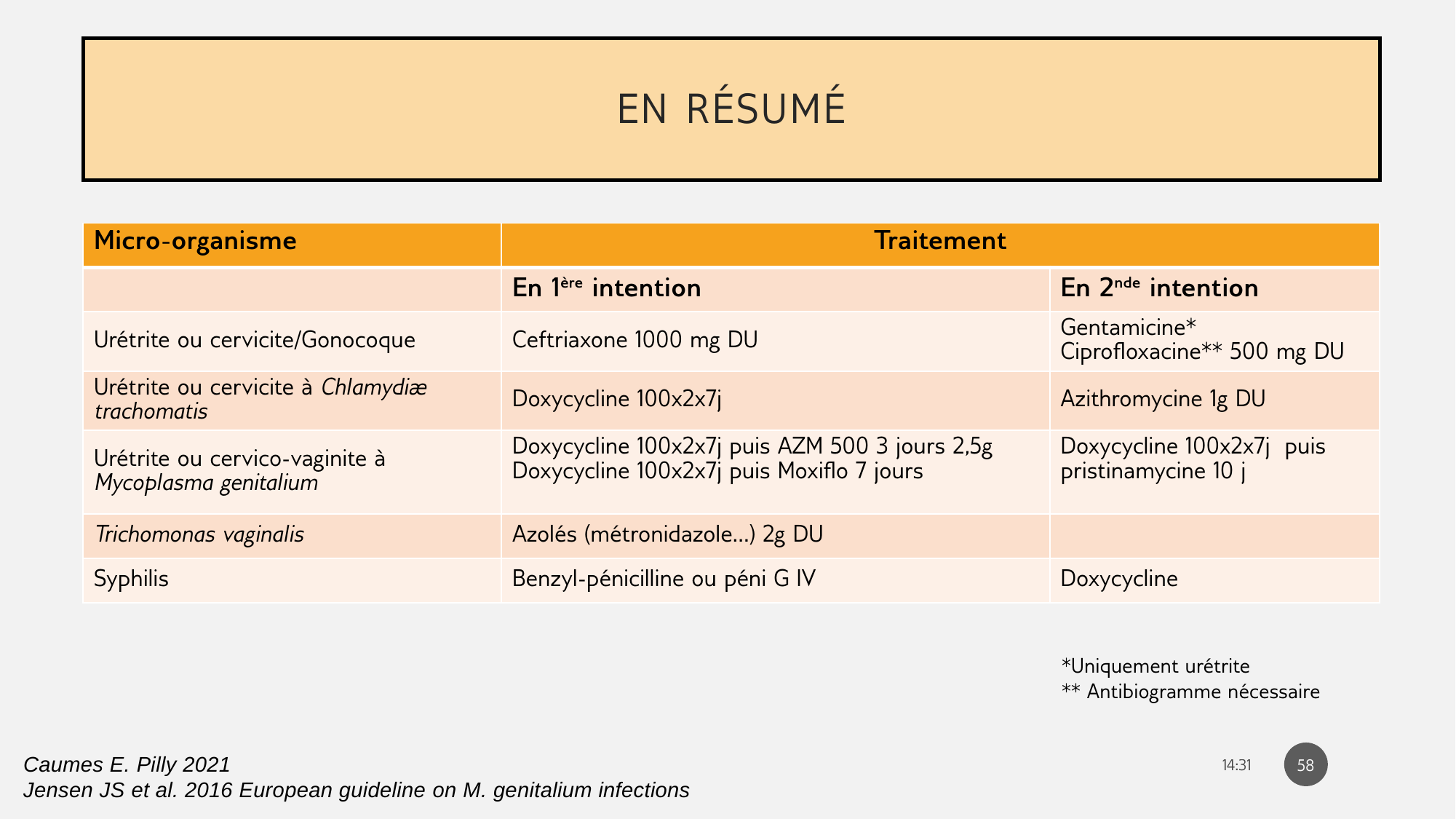

# En résumé
| Micro-organisme | Traitement |  |
| --- | --- | --- |
|  | En 1ère intention | En 2nde intention |
| Urétrite ou cervicite/Gonocoque | Ceftriaxone 1000 mg DU | Gentamicine\* Ciprofloxacine\*\* 500 mg DU |
| Urétrite ou cervicite à Chlamydiae trachomatis | Doxycycline 100x2x7j | Azithromycine 1g DU |
| Urétrite ou cervico-vaginite à Mycoplasma genitalium | Doxycycline 100x2x7j puis AZM 500 3 jours 2,5g Doxycycline 100x2x7j puis Moxiflo 7 jours | Doxycycline 100x2x7j puis pristinamycine 10 j |
| Trichomonas vaginalis | Azolés (métronidazole…) 2g DU |  |
| Syphilis | Benzyl-pénicilline ou péni G IV | Doxycycline |
*Uniquement urétrite
** Antibiogramme nécessaire
58
14:31
Caumes E. Pilly 2021
Jensen JS et al. 2016 European guideline on M. genitalium infections